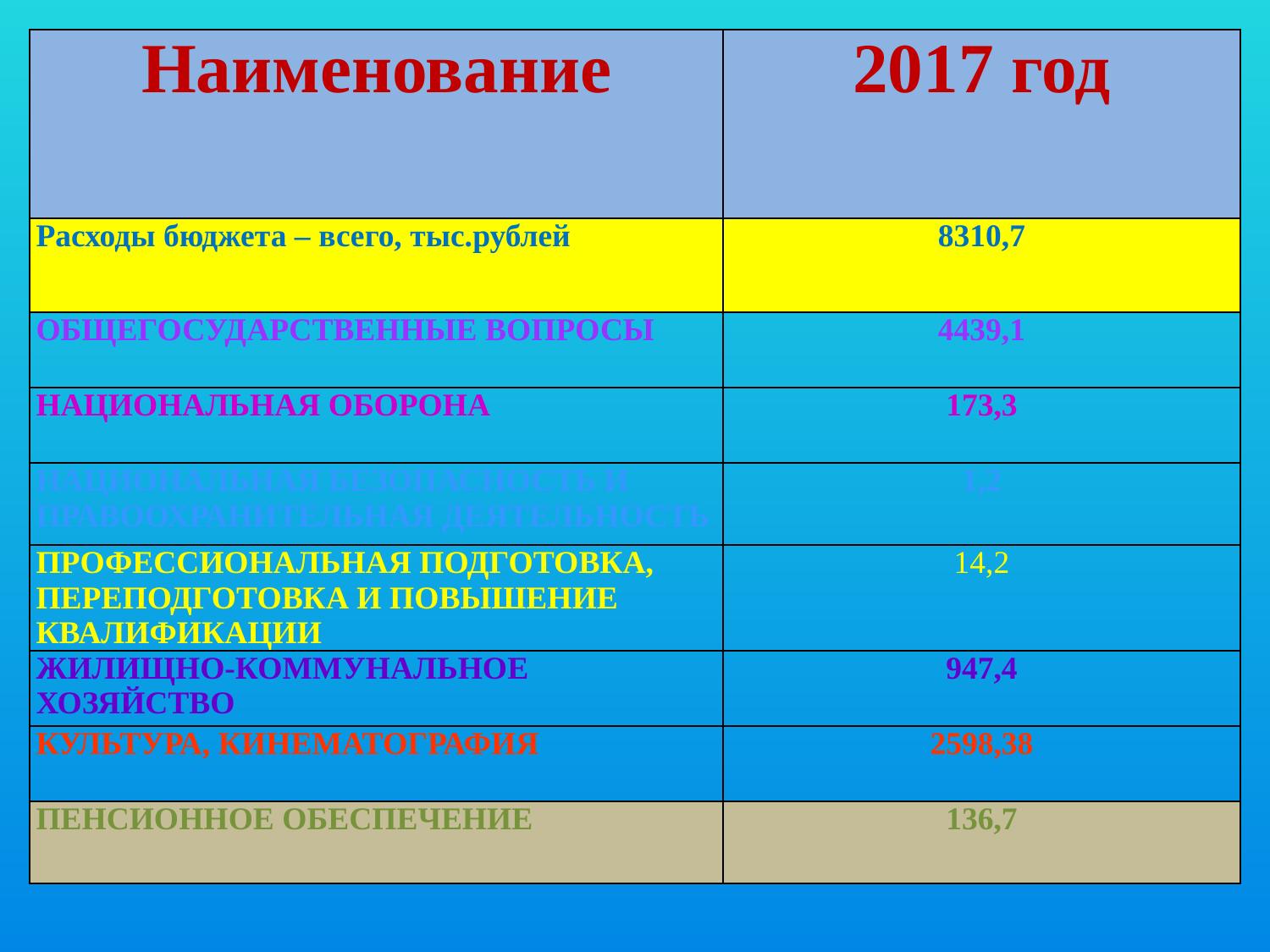

| Наименование | 2017 год |
| --- | --- |
| Расходы бюджета – всего, тыс.рублей | 8310,7 |
| ОБЩЕГОСУДАРСТВЕННЫЕ ВОПРОСЫ | 4439,1 |
| НАЦИОНАЛЬНАЯ ОБОРОНА | 173,3 |
| НАЦИОНАЛЬНАЯ БЕЗОПАСНОСТЬ И ПРАВООХРАНИТЕЛЬНАЯ ДЕЯТЕЛЬНОСТЬ | 1,2 |
| ПРОФЕССИОНАЛЬНАЯ ПОДГОТОВКА, ПЕРЕПОДГОТОВКА И ПОВЫШЕНИЕ КВАЛИФИКАЦИИ | 14,2 |
| ЖИЛИЩНО-КОММУНАЛЬНОЕ ХОЗЯЙСТВО | 947,4 |
| КУЛЬТУРА, КИНЕМАТОГРАФИЯ | 2598,38 |
| ПЕНСИОННОЕ ОБЕСПЕЧЕНИЕ | 136,7 |